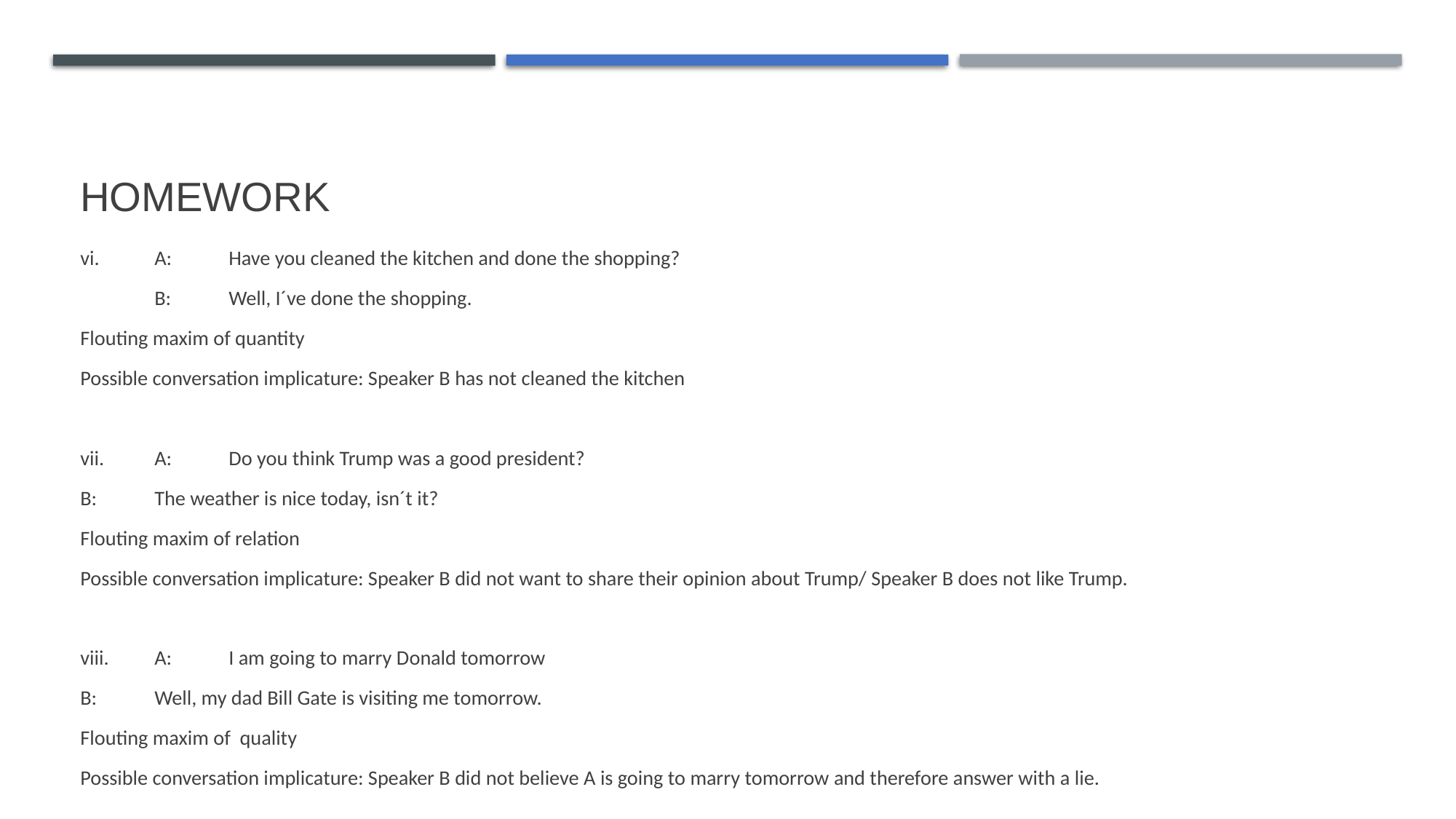

# homework
vi.	A:	Have you cleaned the kitchen and done the shopping?
	B:	Well, I´ve done the shopping.
Flouting maxim of quantity
Possible conversation implicature: Speaker B has not cleaned the kitchen

vii.	A: 	Do you think Trump was a good president?
B:	The weather is nice today, isn´t it?
Flouting maxim of relation
Possible conversation implicature: Speaker B did not want to share their opinion about Trump/ Speaker B does not like Trump.

viii.	A: 	I am going to marry Donald tomorrow
B: 	Well, my dad Bill Gate is visiting me tomorrow.
Flouting maxim of  quality
Possible conversation implicature: Speaker B did not believe A is going to marry tomorrow and therefore answer with a lie.